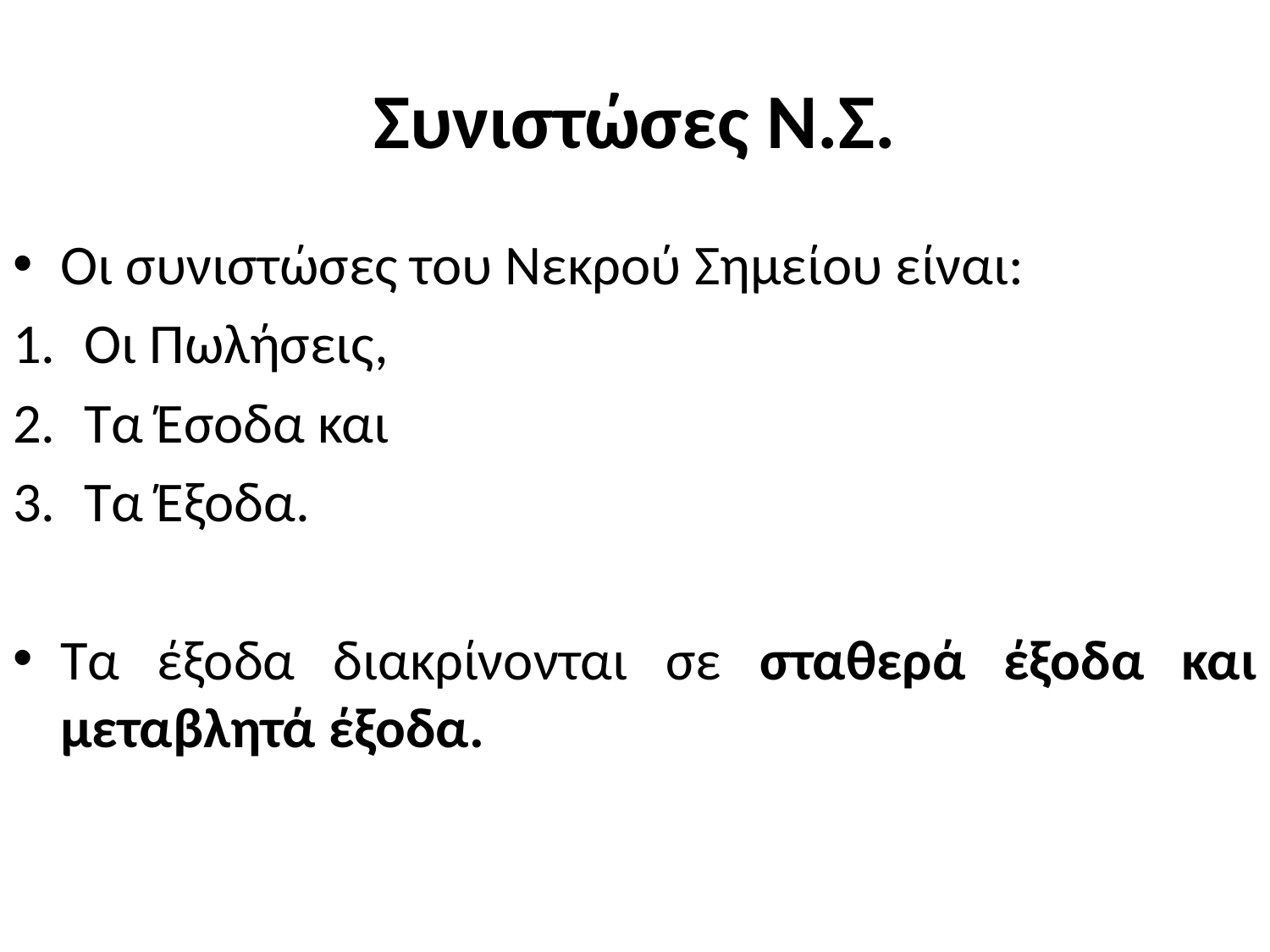

# Συνιστώσες Ν.Σ.
Οι συνιστώσες του Νεκρού Σημείου είναι:
Οι Πωλήσεις,
Τα Έσοδα και
Τα Έξοδα.

Τα έξοδα διακρίνονται σε σταθερά έξοδα και μεταβλητά έξοδα.